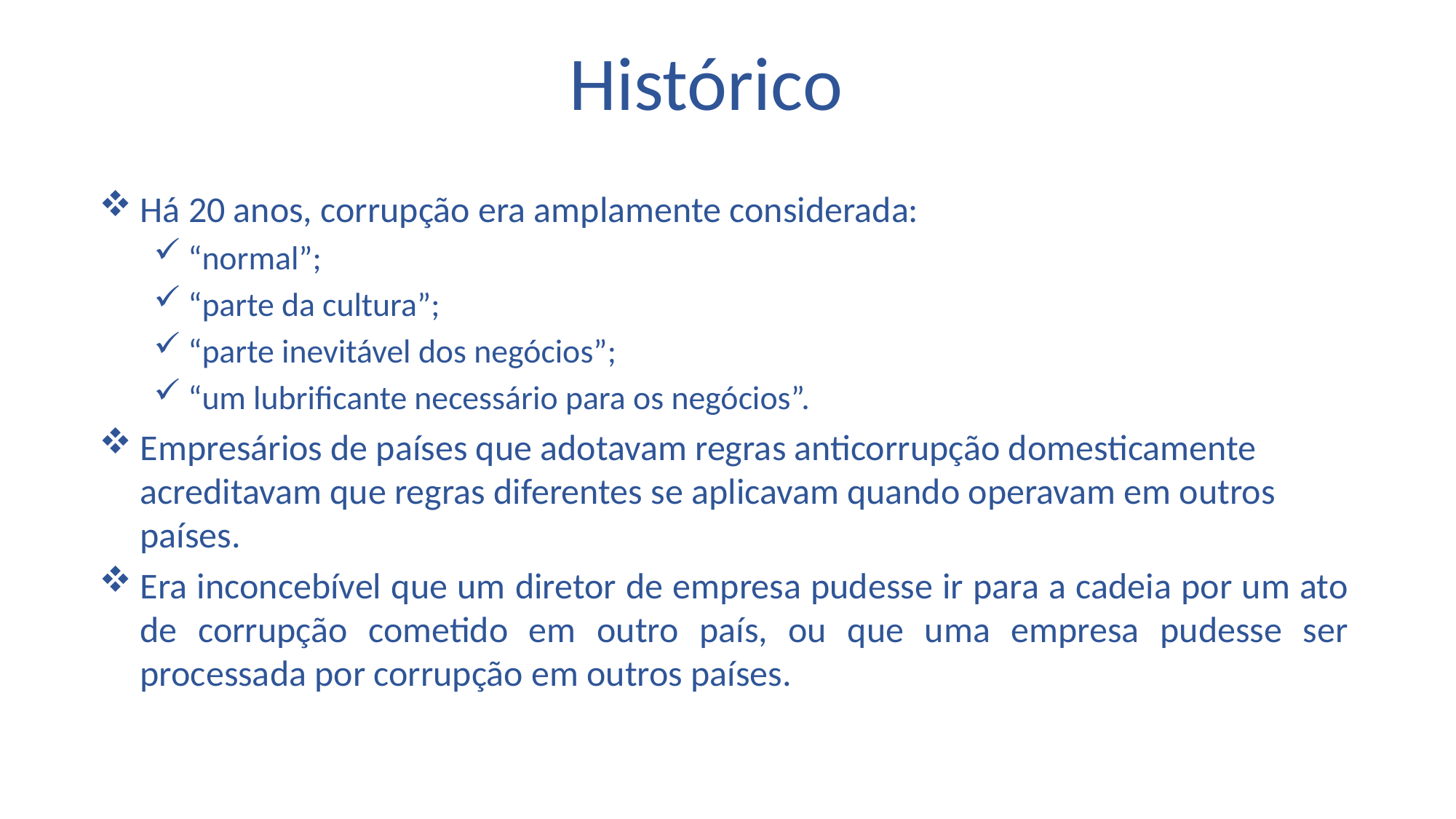

Histórico
Há 20 anos, corrupção era amplamente considerada:
“normal”;
“parte da cultura”;
“parte inevitável dos negócios”;
“um lubrificante necessário para os negócios”.
Empresários de países que adotavam regras anticorrupção domesticamente acreditavam que regras diferentes se aplicavam quando operavam em outros países.
Era inconcebível que um diretor de empresa pudesse ir para a cadeia por um ato de corrupção cometido em outro país, ou que uma empresa pudesse ser processada por corrupção em outros países.